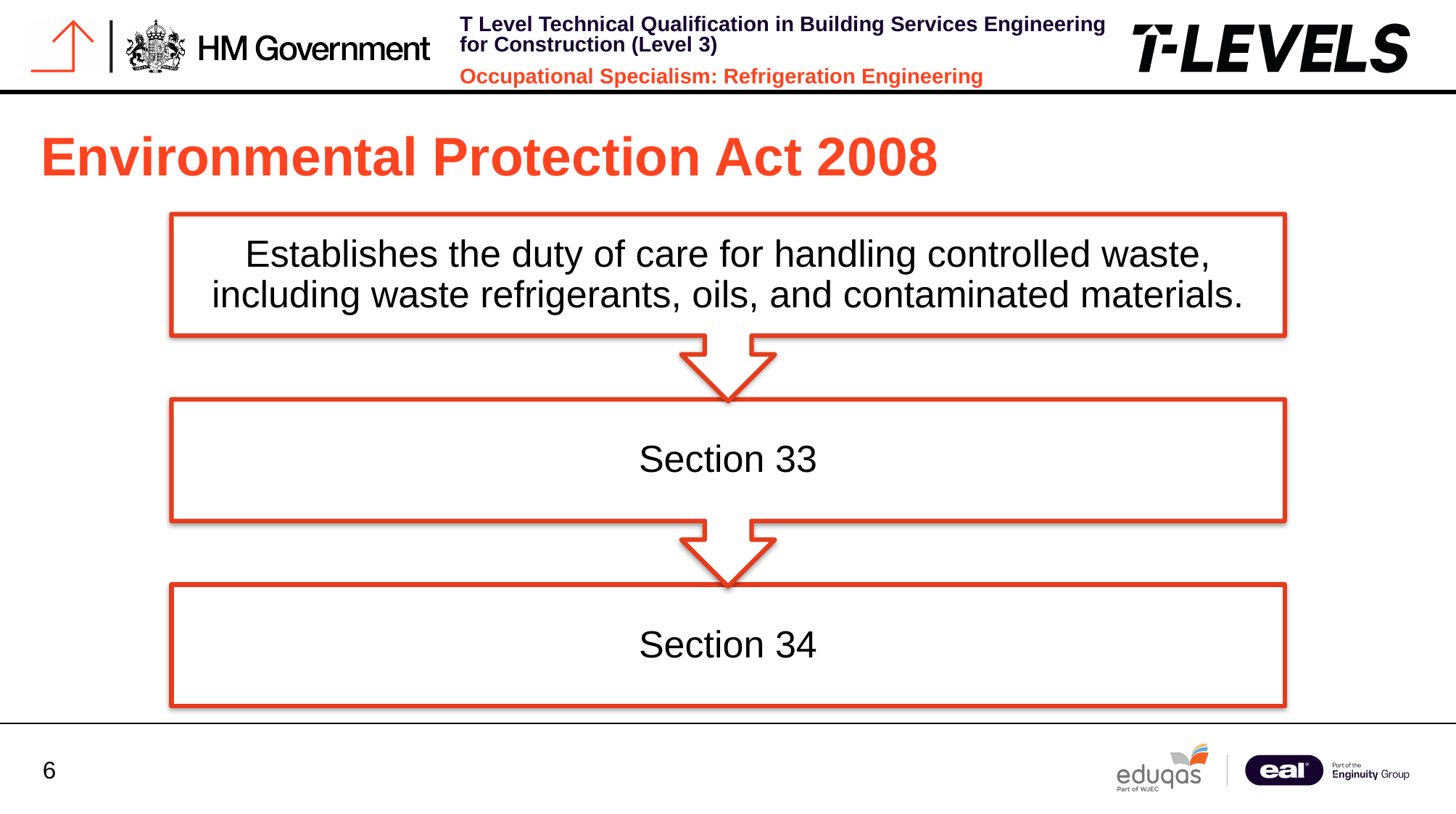

# Environmental Protection Act 2008
Section 34
Section 33
Establishes the duty of care for handling controlled waste, including waste refrigerants, oils, and contaminated materials.